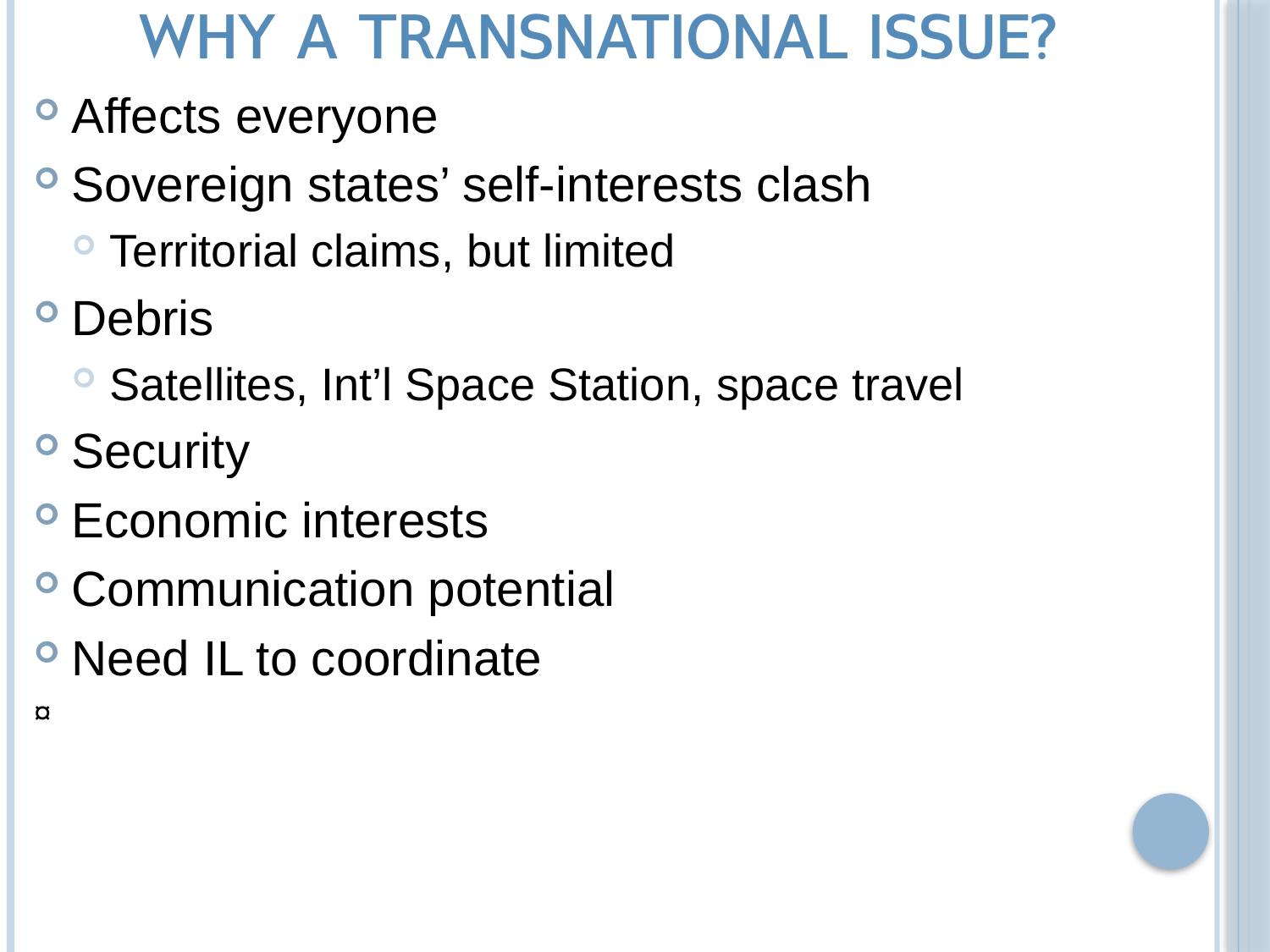

# Why a Transnational Issue?
Affects everyone
Sovereign states’ self-interests clash
Territorial claims, but limited
Debris
Satellites, Int’l Space Station, space travel
Security
Economic interests
Communication potential
Need IL to coordinate
¤